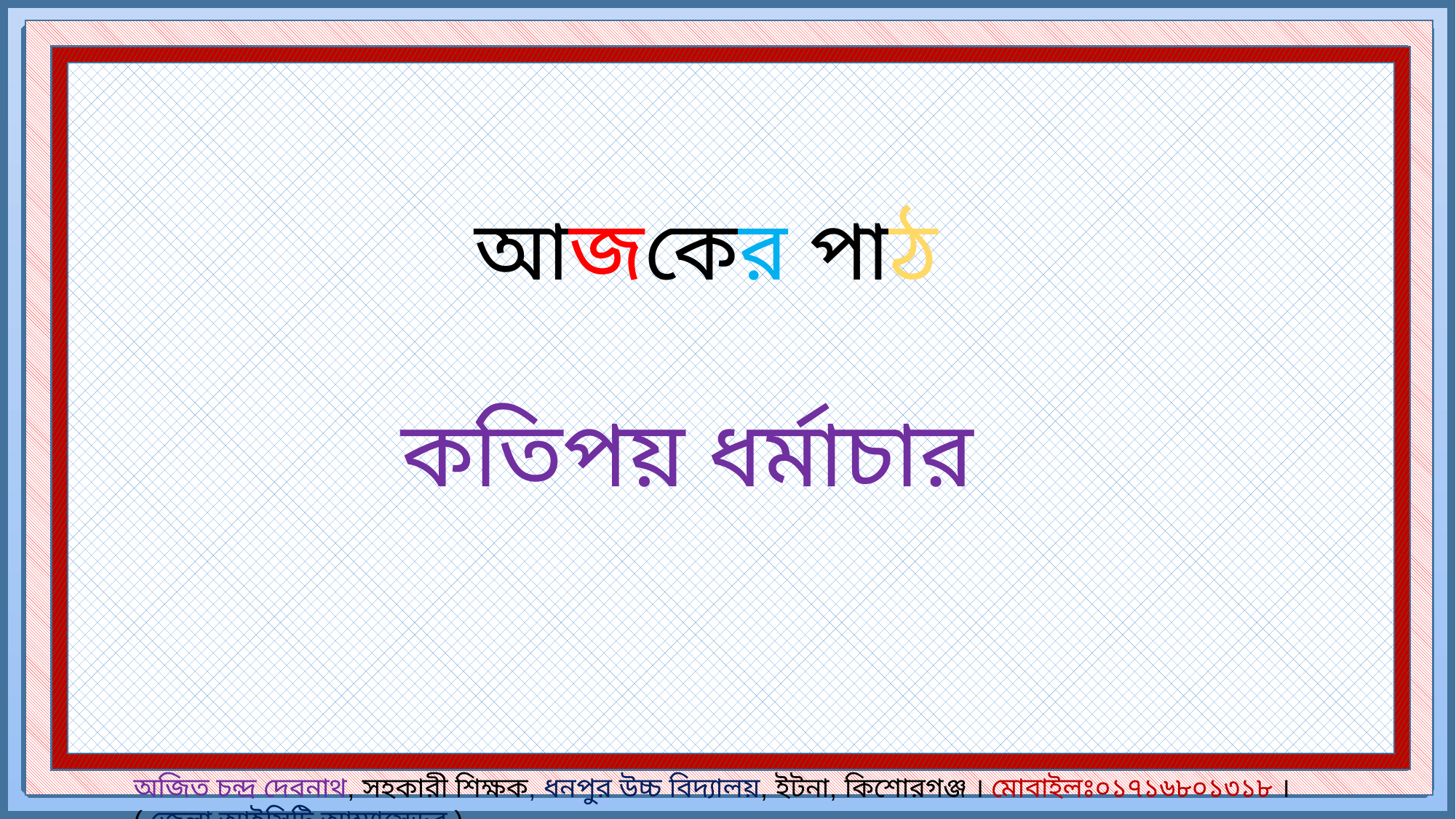

আজকের পাঠ
কতিপয় ধর্মাচার
অজিত চন্দ্র দেবনাথ, সহকারী শিক্ষক, ধনপুর উচ্চ বিদ্যালয়, ইটনা, কিশোরগঞ্জ । মোবাইলঃ০১৭১৬৮০১৩১৮ । ( জেলা আইসিটি আম্ব্যাসেডর )